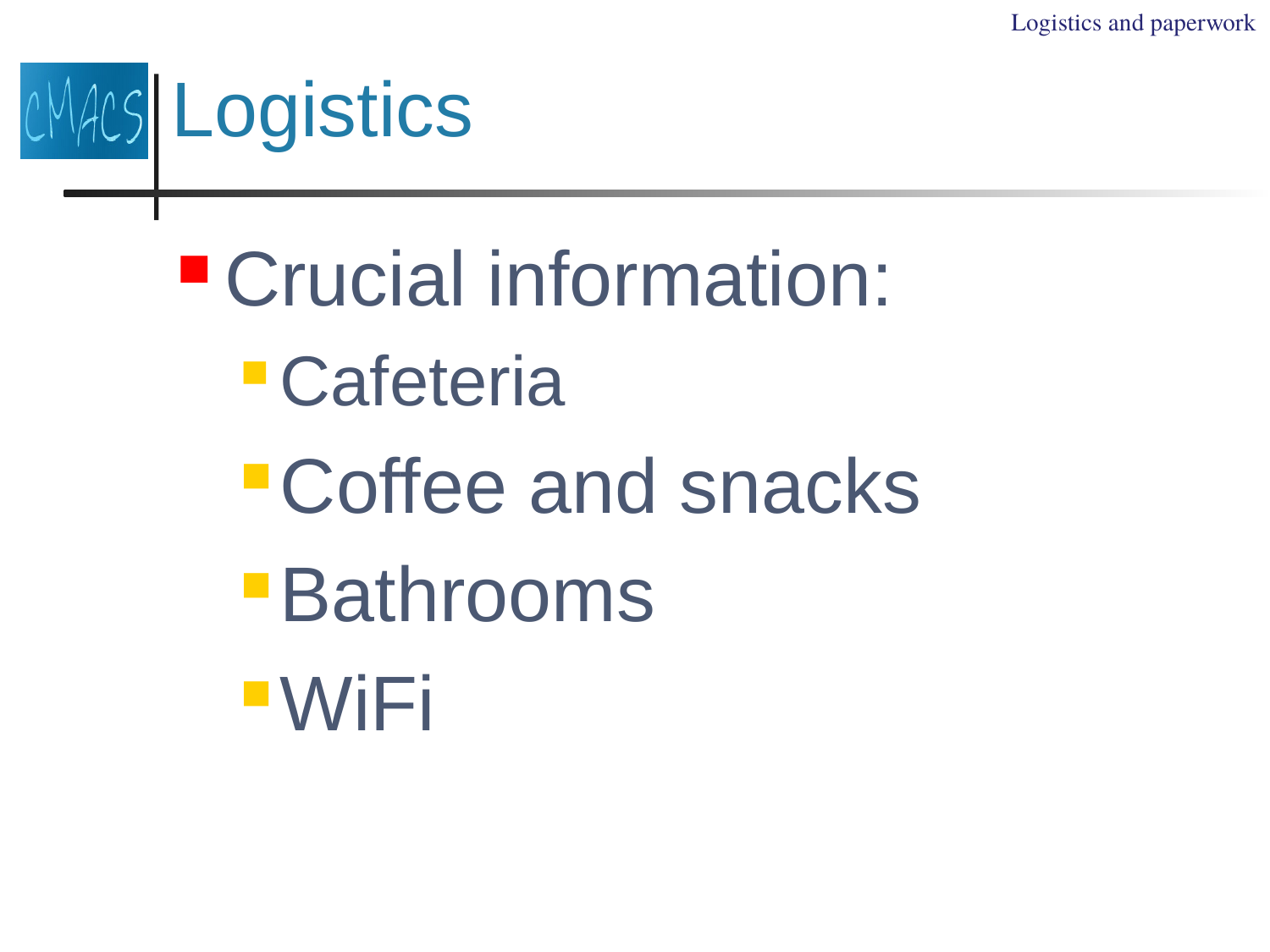

# Logistics
Logistics and paperwork
Crucial information:
Cafeteria
Coffee and snacks
Bathrooms
WiFi